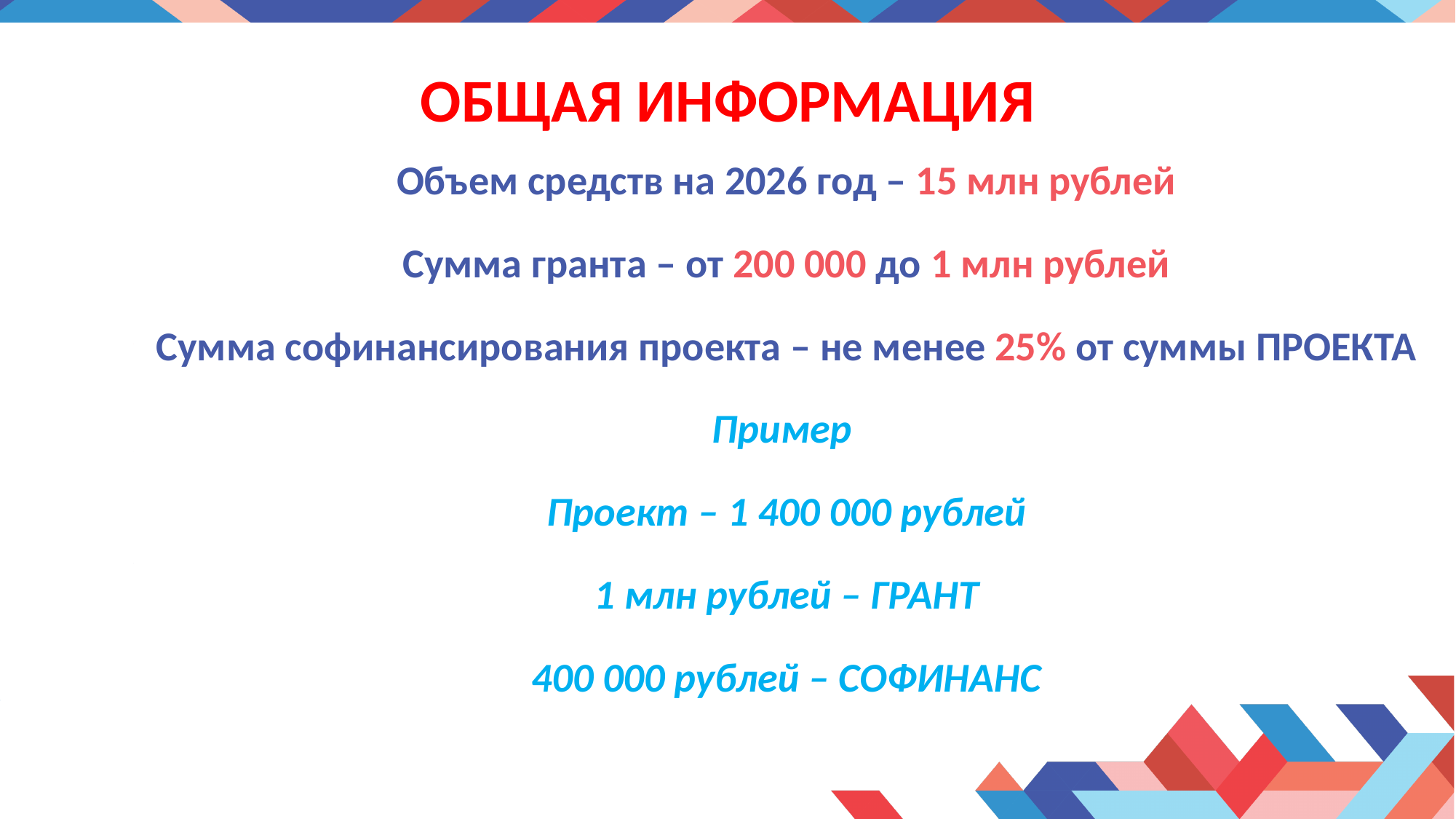

# ОБЩАЯ ИНФОРМАЦИЯ
Объем средств на 2026 год – 15 млн рублей
Сумма гранта – от 200 000 до 1 млн рублей
Сумма софинансирования проекта – не менее 25% от суммы ПРОЕКТА
Пример
Проект – 1 400 000 рублей
1 млн рублей – ГРАНТ
400 000 рублей – СОФИНАНС